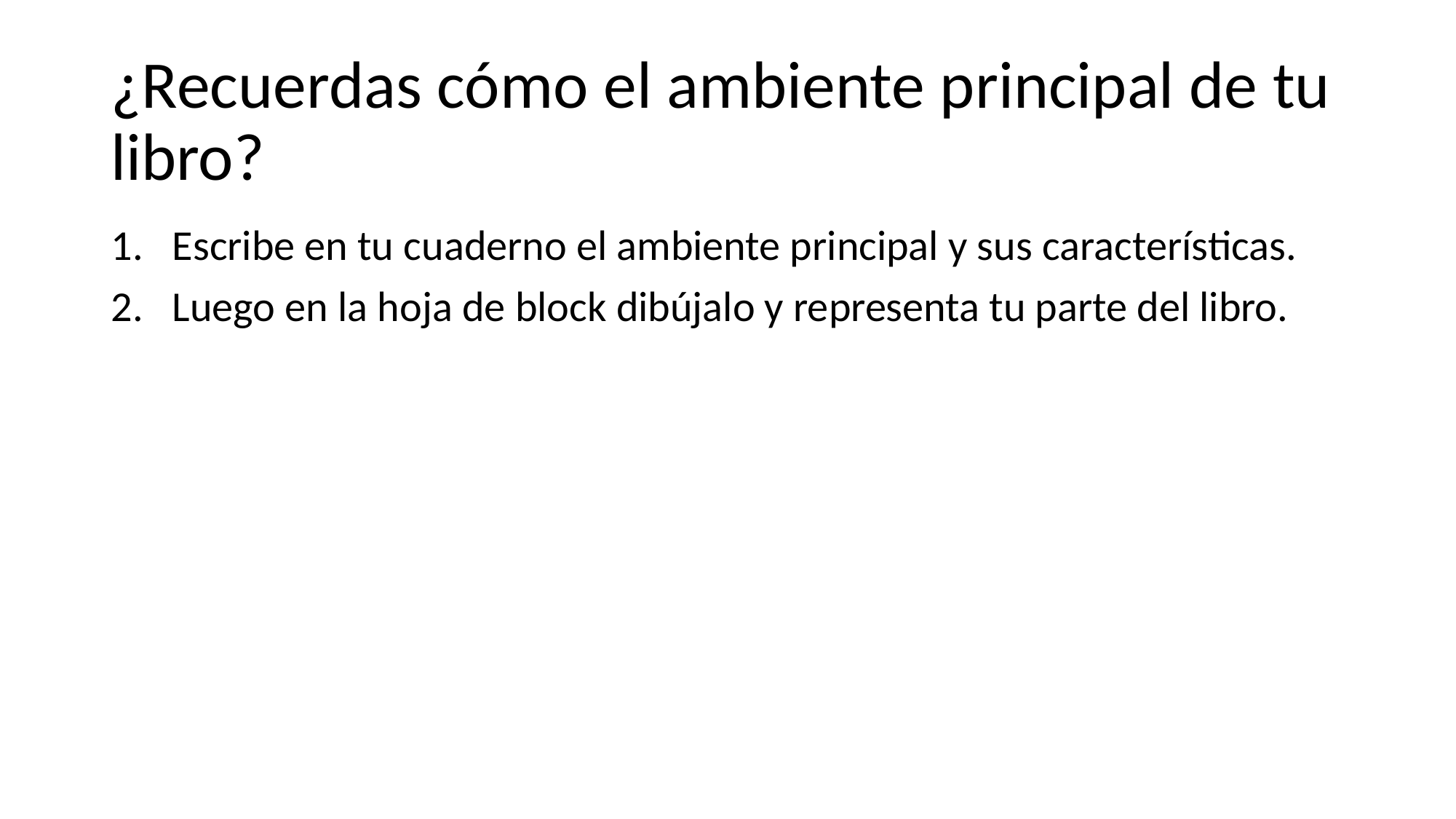

# ¿Recuerdas cómo el ambiente principal de tu libro?
Escribe en tu cuaderno el ambiente principal y sus características.
Luego en la hoja de block dibújalo y representa tu parte del libro.